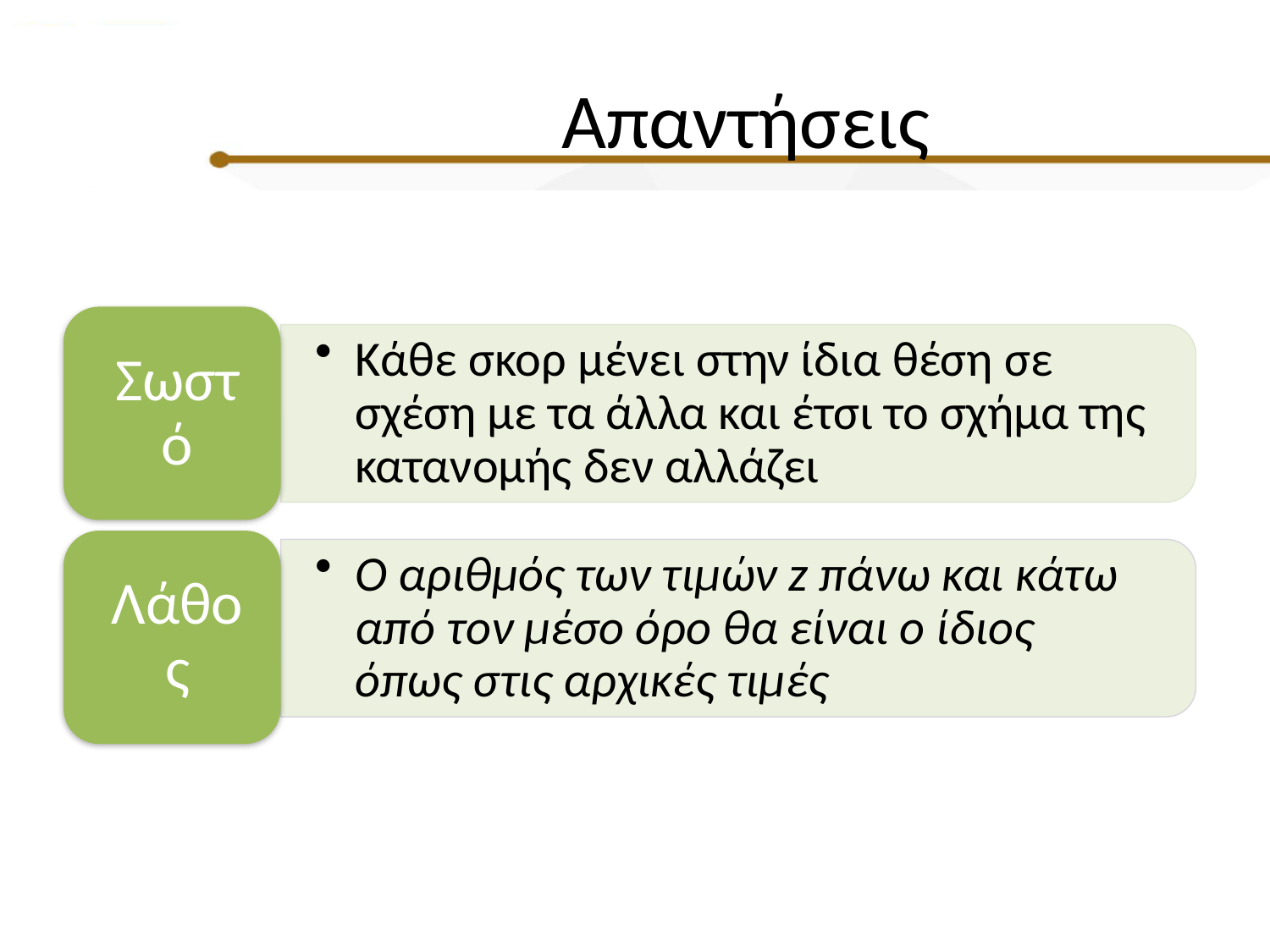

# Απαντήσεις
Κάθε σκορ μένει στην ίδια θέση σε σχέση με τα άλλα και έτσι το σχήμα της κατανομής δεν αλλάζει
Σωστό
Ο αριθμός των τιμών z πάνω και κάτω από τον μέσο όρο θα είναι ο ίδιος όπως στις αρχικές τιμές
Λάθος